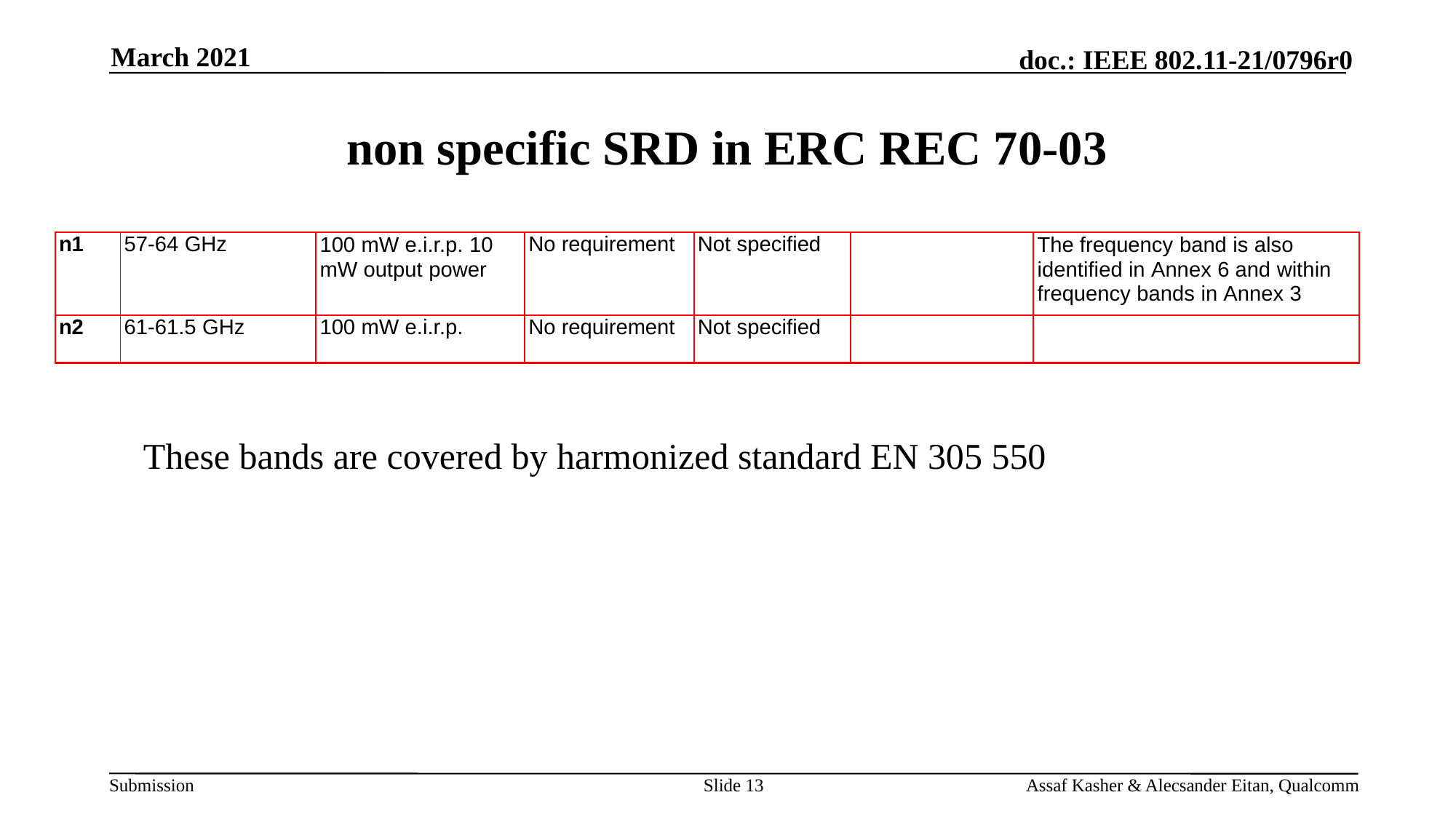

March 2021
# non specific SRD in ERC REC 70-03
| n1 | 57-64 GHz | 100 mW e.i.r.p. 10 mW output power | No requirement | Not specified |  | The frequency band is also identified in Annex 6 and within frequency bands in Annex 3 |
| --- | --- | --- | --- | --- | --- | --- |
| n2 | 61-61.5 GHz | 100 mW e.i.r.p. | No requirement | Not specified |  |  |
These bands are covered by harmonized standard EN 305 550
Slide 13
Assaf Kasher & Alecsander Eitan, Qualcomm